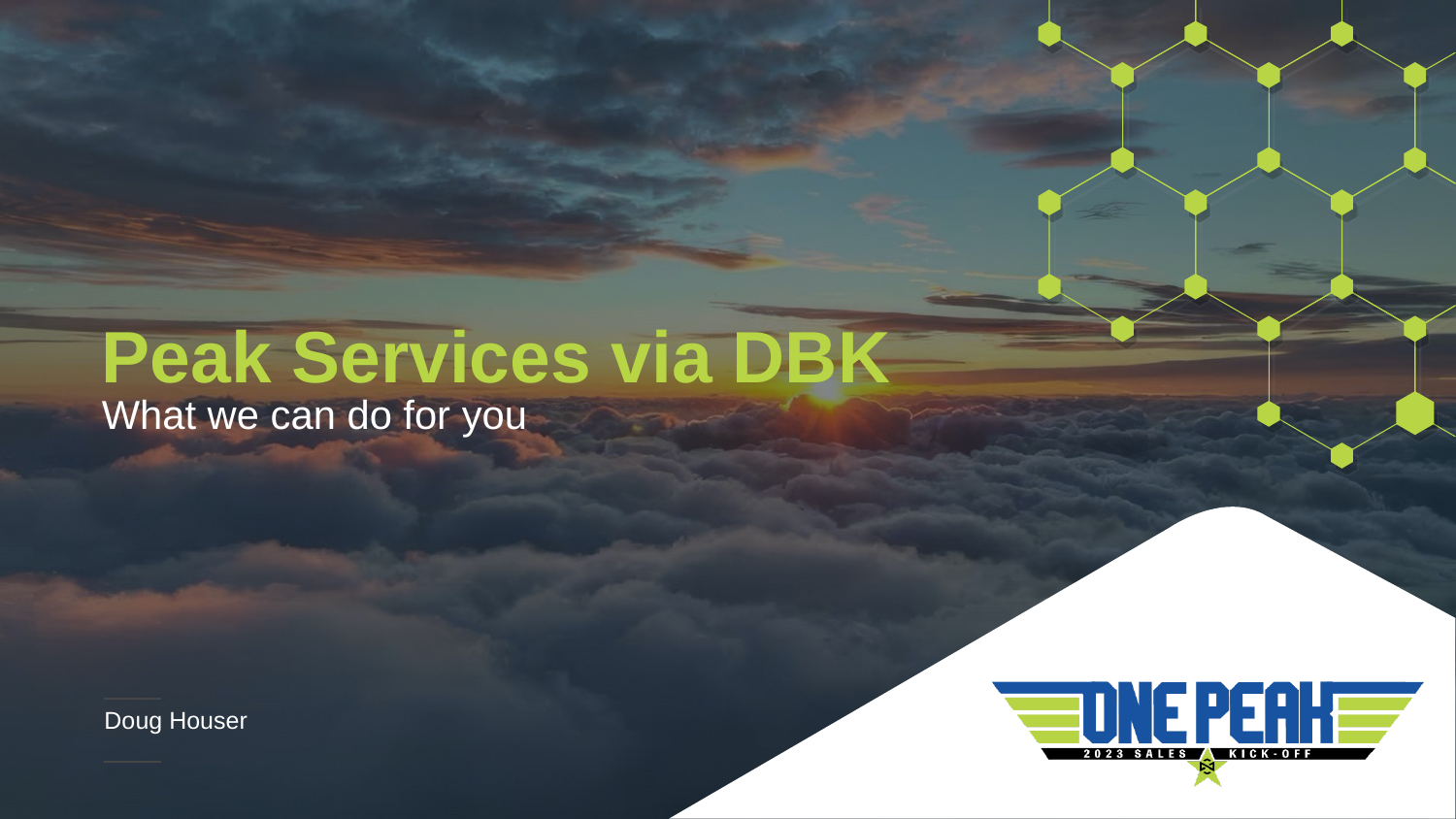

# Peak Services via DBK
What we can do for you
Doug Houser